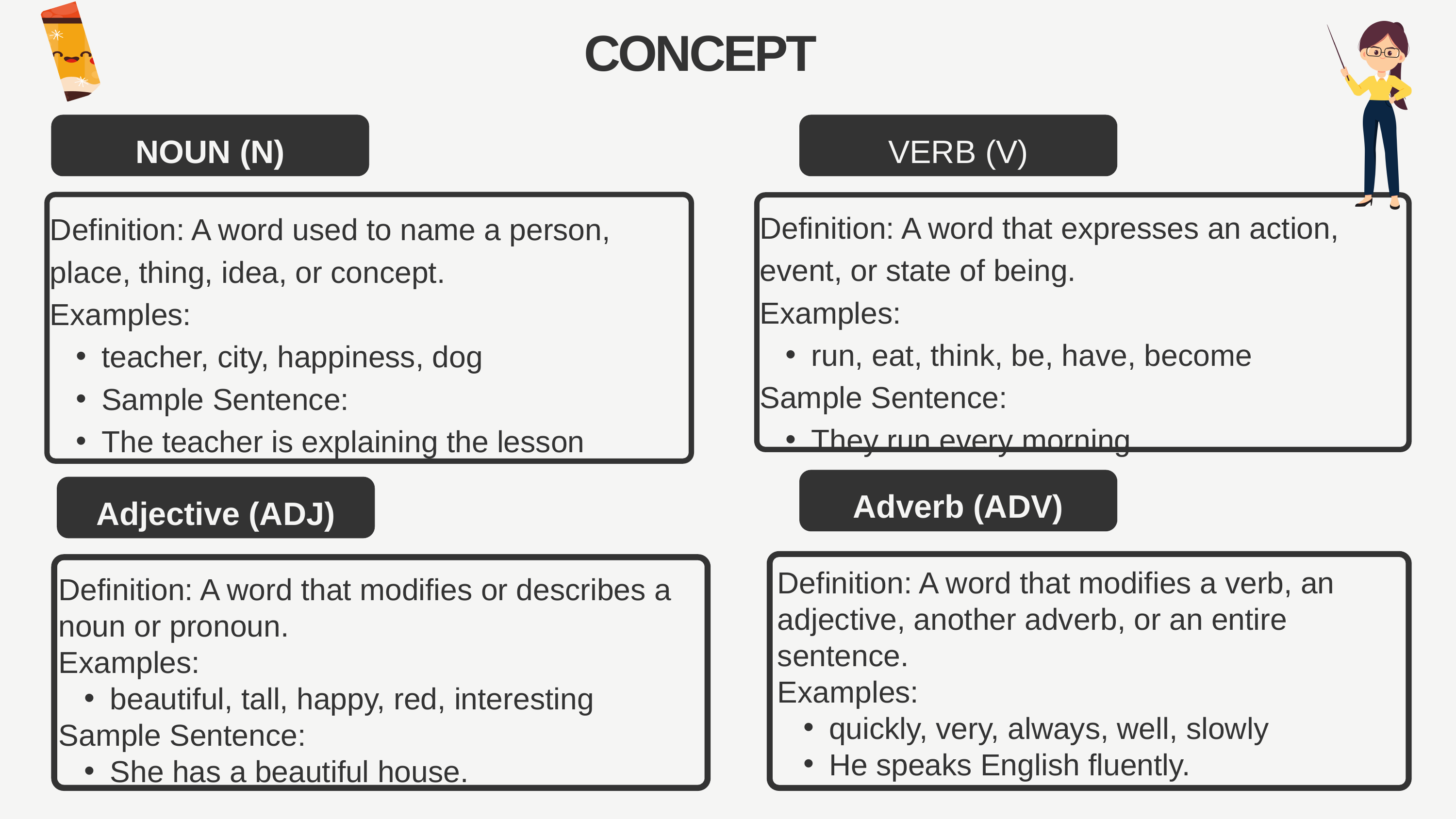

CONCEPT

NOUN (N)

VERB (V)

Definition: A word used to name a person, place, thing, idea, or concept.
Examples:
teacher, city, happiness, dog
Sample Sentence:
The teacher is explaining the lesson

Definition: A word that expresses an action, event, or state of being.
Examples:
run, eat, think, be, have, become
Sample Sentence:
They run every morning.

Adverb (ADV)

Adjective (ADJ)

Definition: A word that modifies a verb, an adjective, another adverb, or an entire sentence.
Examples:
quickly, very, always, well, slowly
He speaks English fluently.
Definition: A word that modifies or describes a noun or pronoun.
Examples:
beautiful, tall, happy, red, interesting
Sample Sentence:
She has a beautiful house.